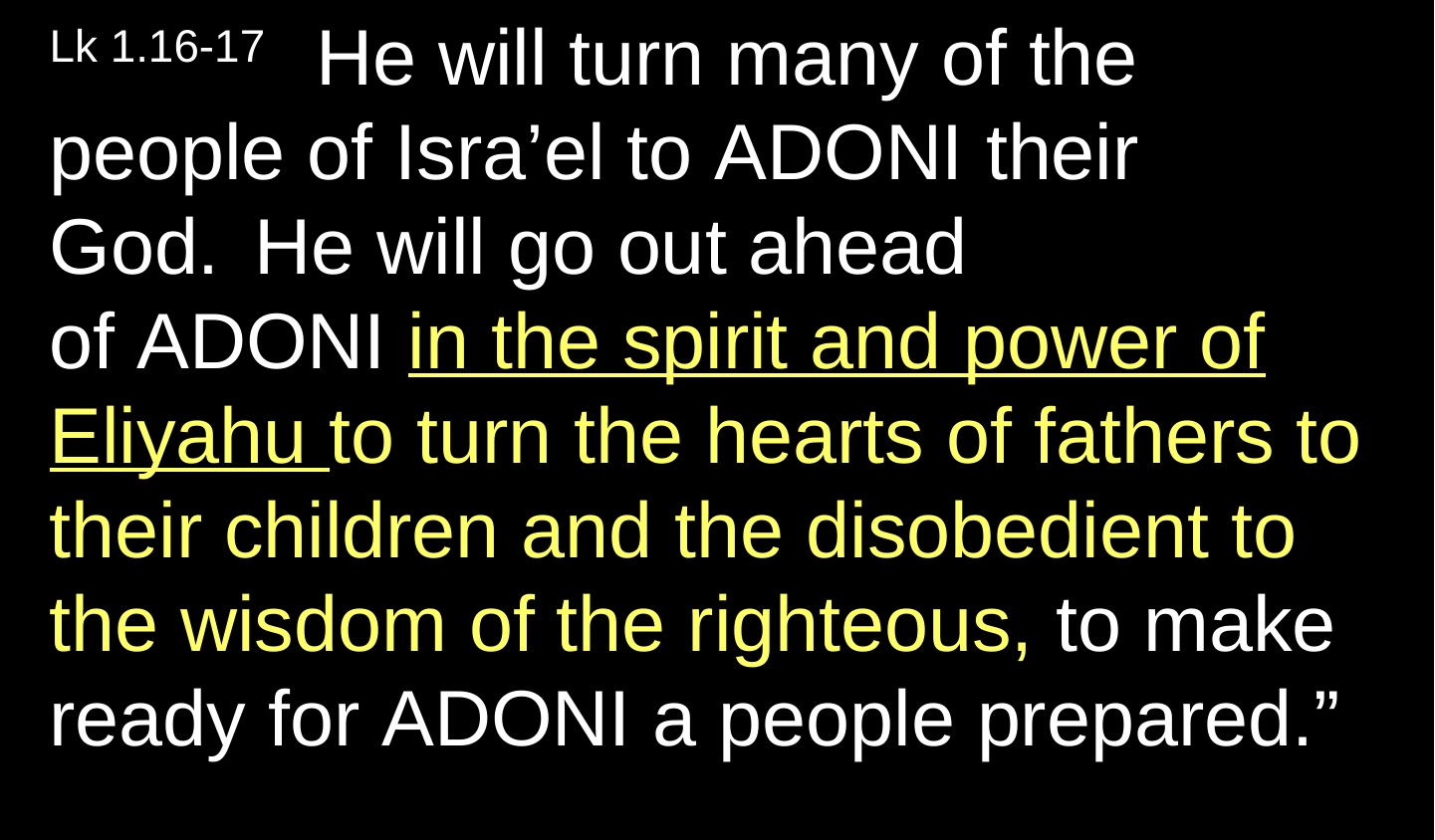

Lk 1.16-17    He will turn many of the people of Isra’el to Adoni their God.  He will go out ahead of Adoni in the spirit and power of Eliyahu to turn the hearts of fathers to their children and the disobedient to the wisdom of the righteous, to make ready for Adoni a people prepared.”